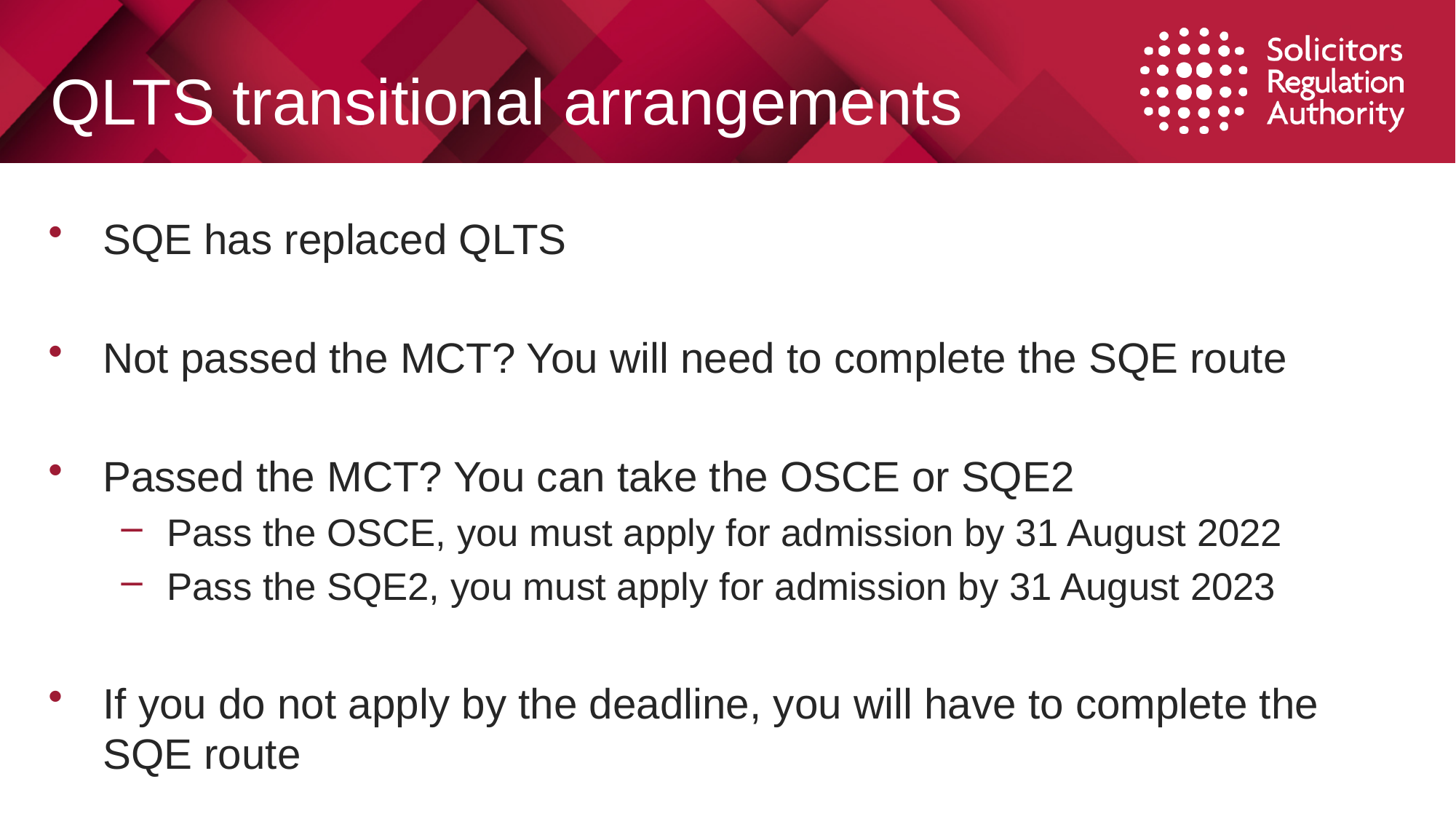

# QLTS transitional arrangements
SQE has replaced QLTS

Not passed the MCT? You will need to complete the SQE route

Passed the MCT? You can take the OSCE or SQE2
Pass the OSCE, you must apply for admission by 31 August 2022
Pass the SQE2, you must apply for admission by 31 August 2023

If you do not apply by the deadline, you will have to complete the SQE route